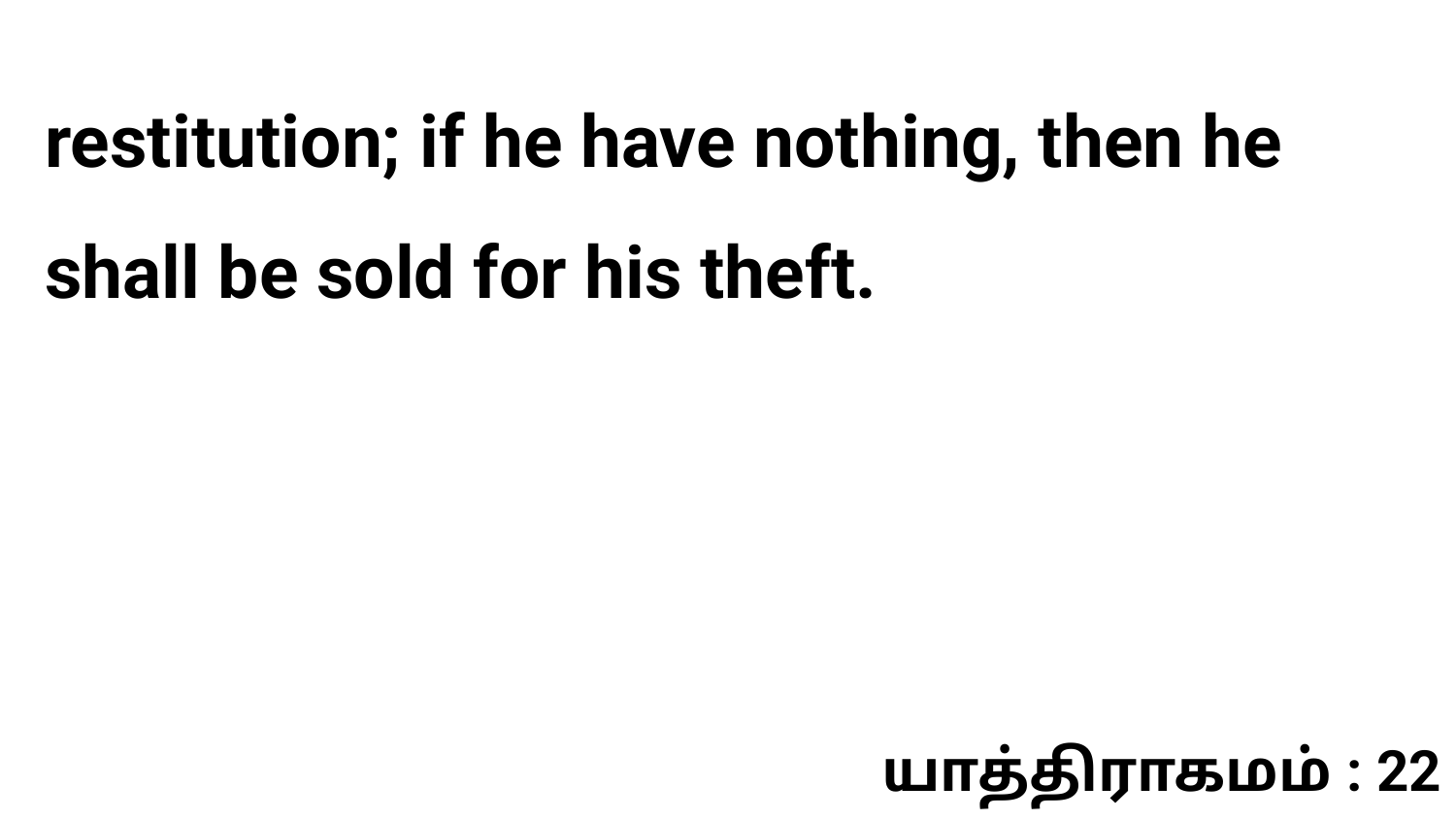

restitution; if he have nothing, then he shall be sold for his theft.
யாத்திராகமம் : 22